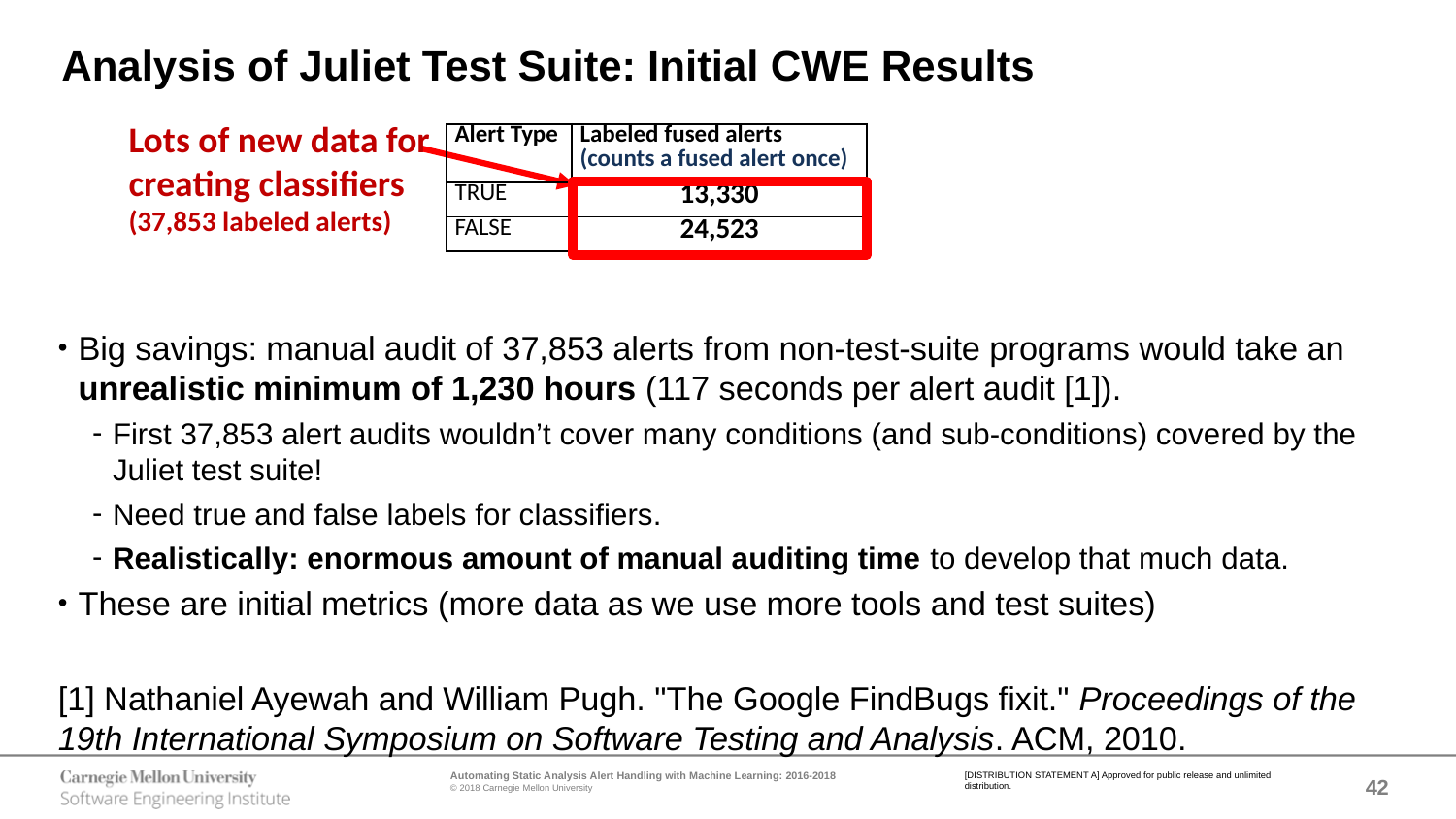

# Analysis of Juliet Test Suite: Initial CWE Results

Big savings: manual audit of 37,853 alerts from non-test-suite programs would take an unrealistic minimum of 1,230 hours (117 seconds per alert audit [1]).
First 37,853 alert audits wouldn’t cover many conditions (and sub-conditions) covered by the Juliet test suite!
Need true and false labels for classifiers.
Realistically: enormous amount of manual auditing time to develop that much data.
These are initial metrics (more data as we use more tools and test suites)

[1] Nathaniel Ayewah and William Pugh. "The Google FindBugs fixit." Proceedings of the 19th International Symposium on Software Testing and Analysis. ACM, 2010.

Lots of new data for creating classifiers
(37,853 labeled alerts)
| Alert Type | Labeled fused alerts (counts a fused alert once) |
| --- | --- |
| TRUE | 13,330 |
| FALSE | 24,523 |